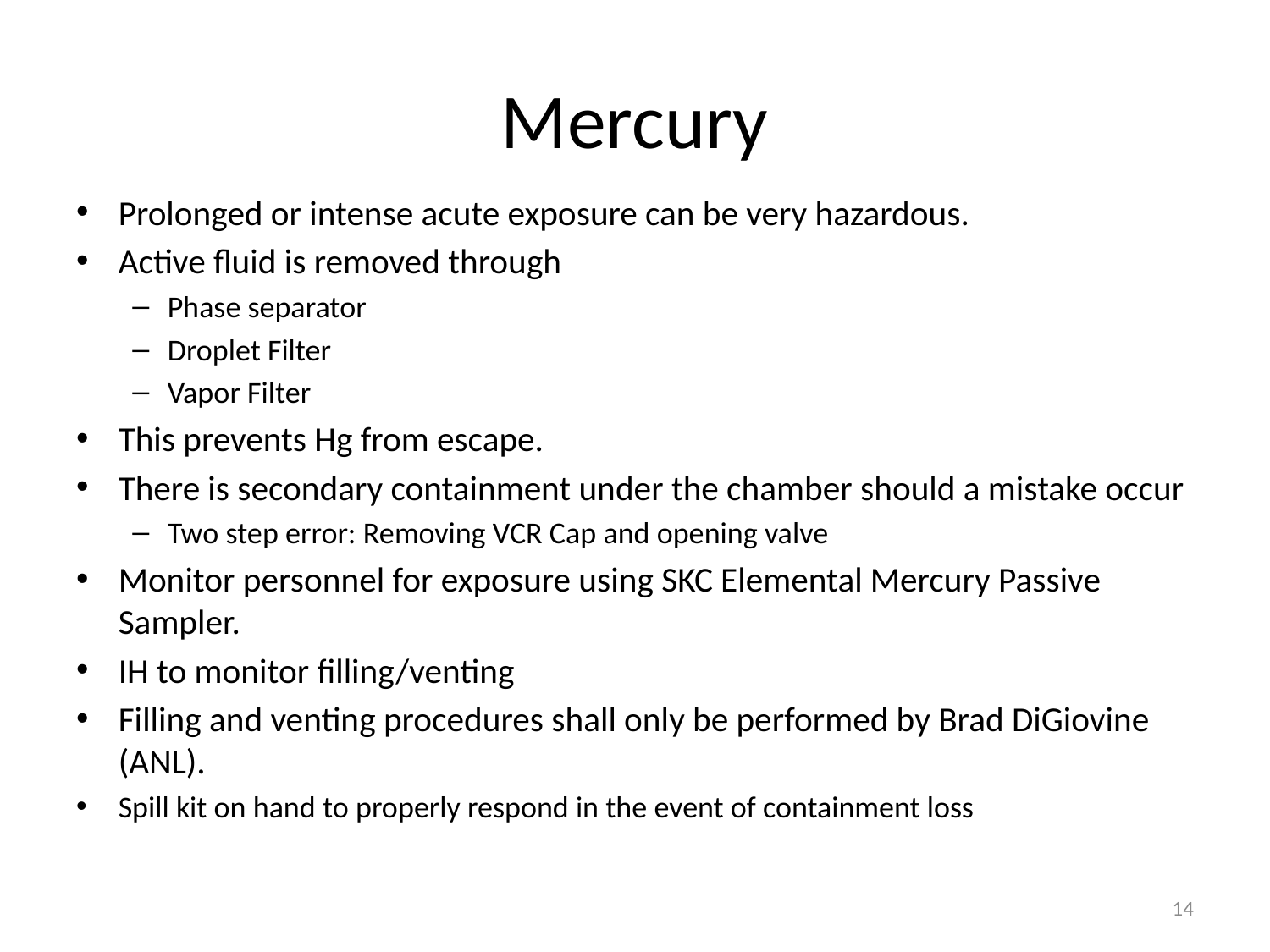

# Mercury
Prolonged or intense acute exposure can be very hazardous.
Active fluid is removed through
Phase separator
Droplet Filter
Vapor Filter
This prevents Hg from escape.
There is secondary containment under the chamber should a mistake occur
Two step error: Removing VCR Cap and opening valve
Monitor personnel for exposure using SKC Elemental Mercury Passive Sampler.
IH to monitor filling/venting
Filling and venting procedures shall only be performed by Brad DiGiovine (ANL).
Spill kit on hand to properly respond in the event of containment loss
14